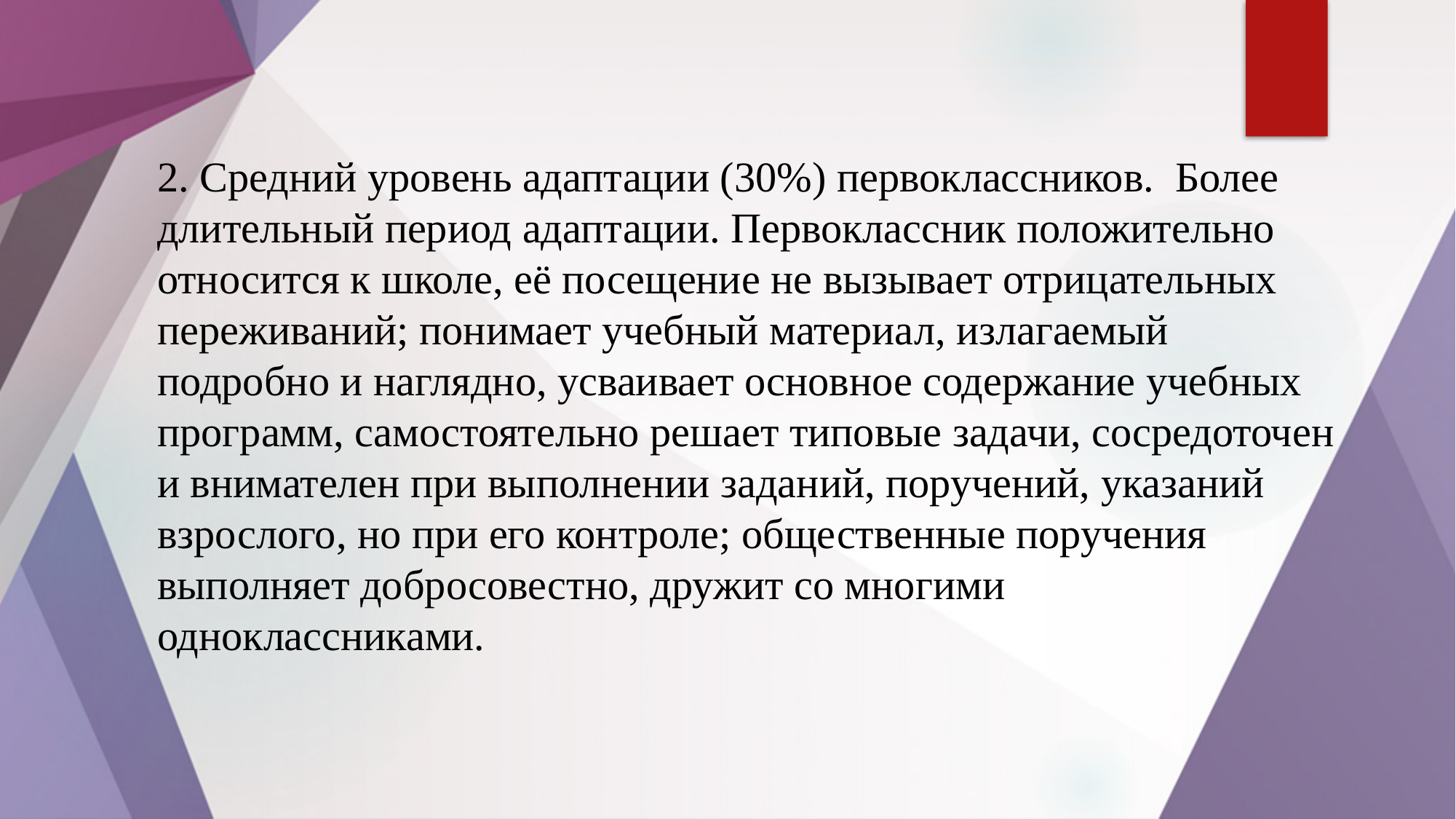

2. Средний уровень адаптации (30%) первоклассников.  Более длительный период адаптации. Первоклассник положительно относится к школе, её посещение не вызывает отрицательных переживаний; понимает учебный материал, излагаемый подробно и наглядно, усваивает основное содержание учебных программ, самостоятельно решает типовые задачи, сосредоточен и внимателен при выполнении заданий, поручений, указаний взрослого, но при его контроле; общественные поручения выполняет добросовестно, дружит со многими одноклассниками.